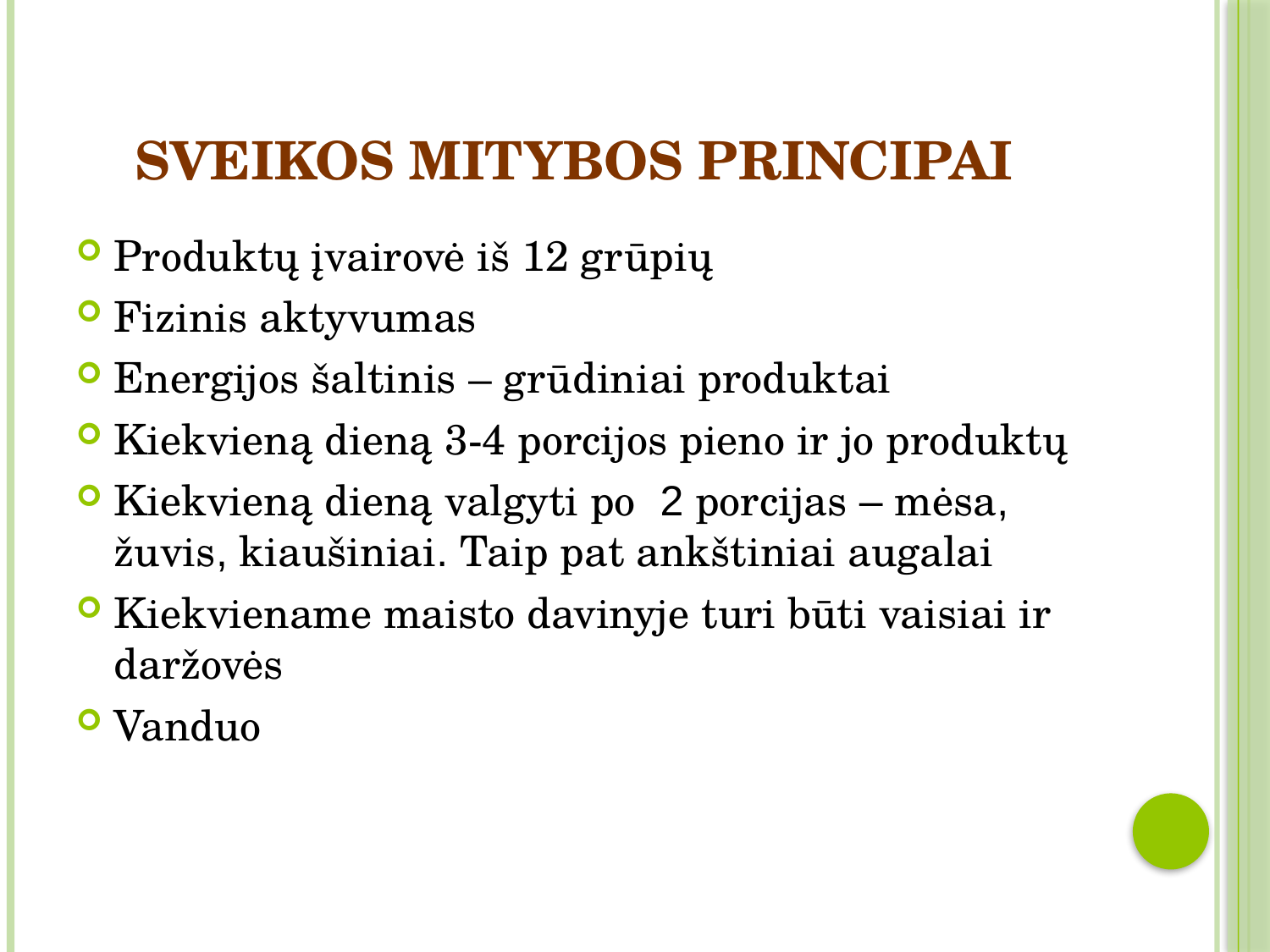

# Sveikos mitybos principai
Produktų įvairovė iš 12 grūpių
Fizinis aktyvumas
Energijos šaltinis – grūdiniai produktai
Kiekvieną dieną 3-4 porcijos pieno ir jo produktų
Kiekvieną dieną valgyti po  2 porcijas – mėsa, žuvis, kiaušiniai. Taip pat ankštiniai augalai
Kiekviename maisto davinyje turi būti vaisiai ir daržovės
Vanduo